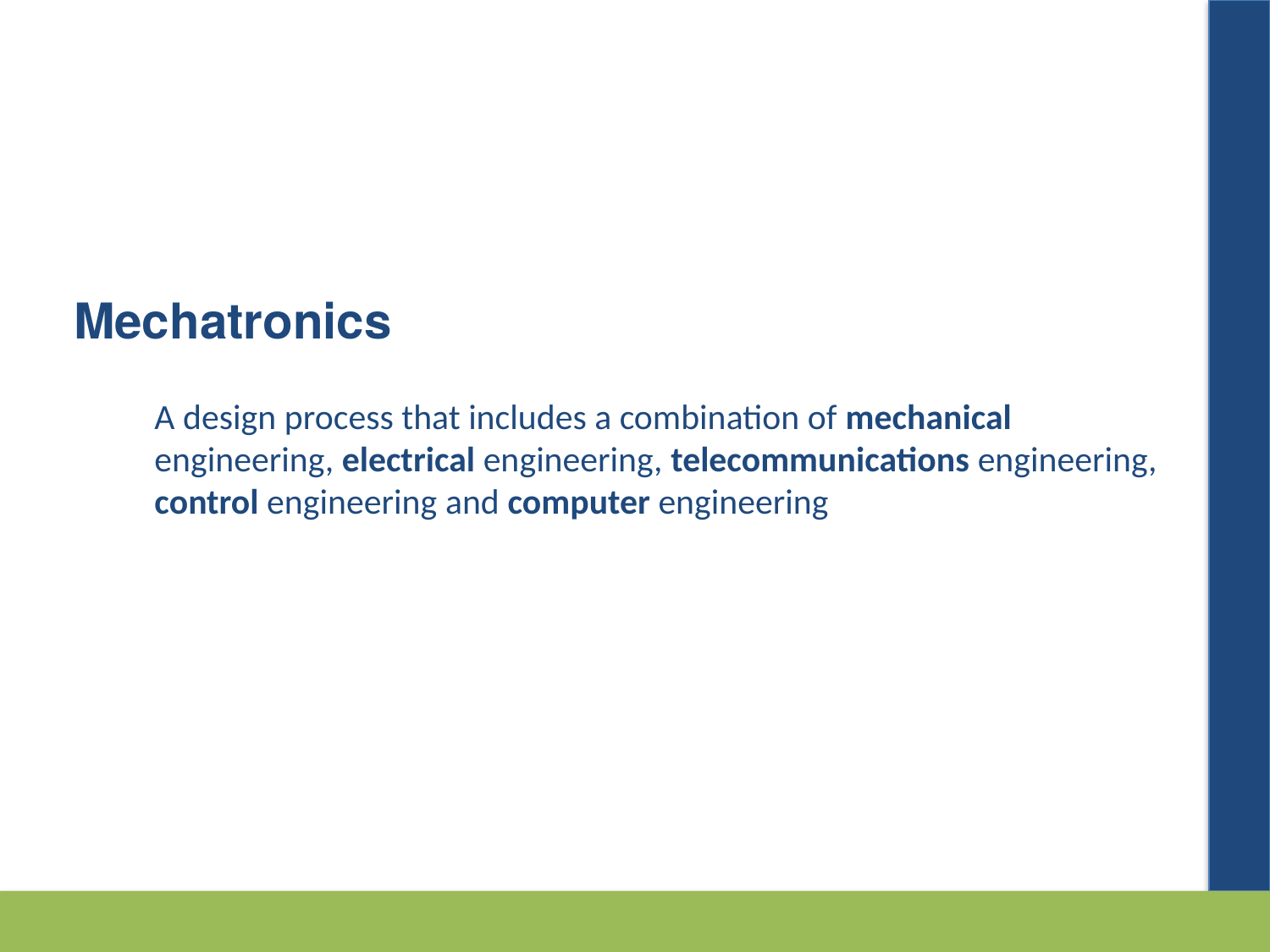

Mechatronics
A design process that includes a combination of mechanical engineering, electrical engineering, telecommunications engineering, control engineering and computer engineering